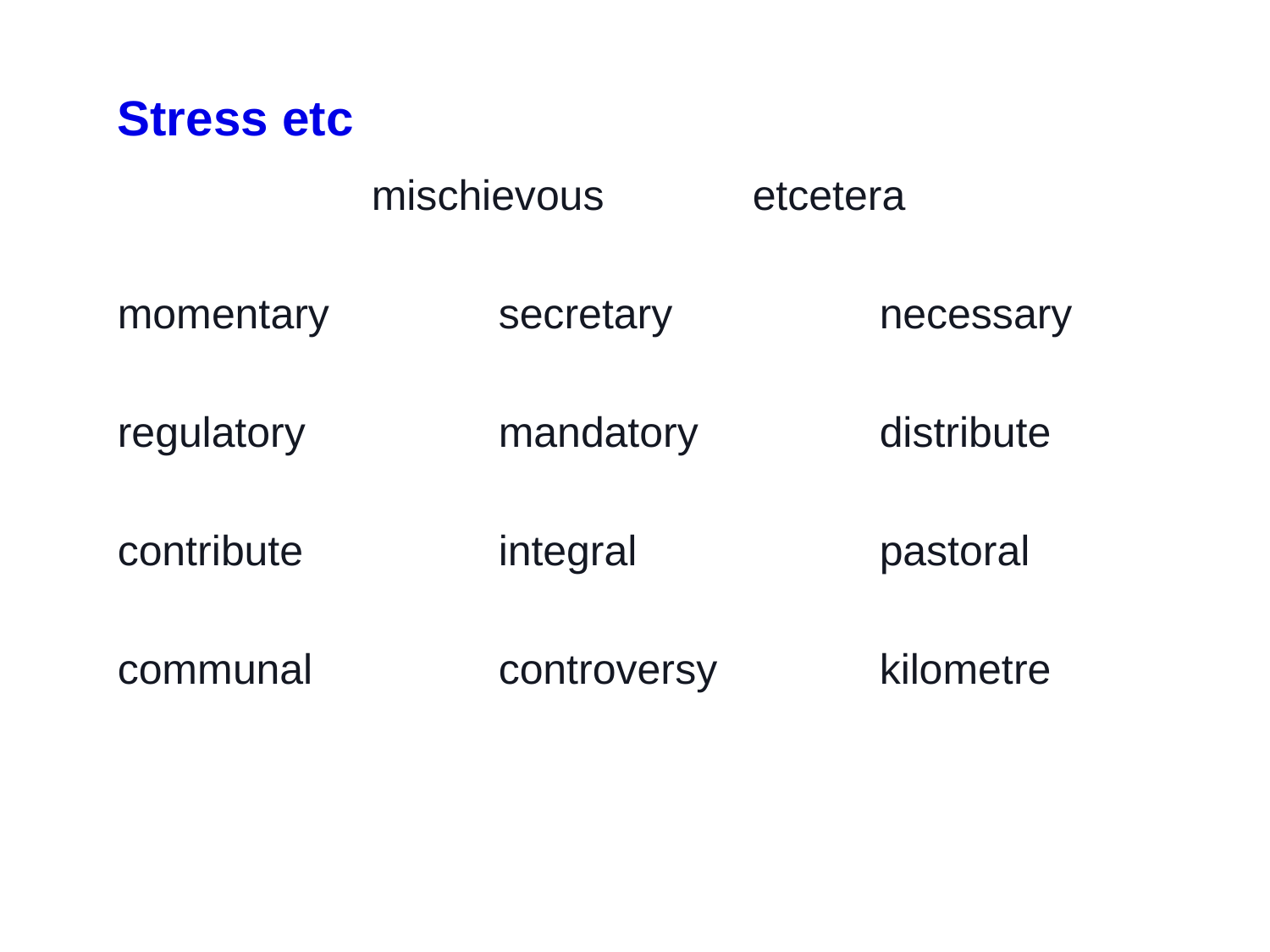

Stress etc
	  	mischievous		etcetera

momentary		secretary		necessary

regulatory		mandatory		distribute

contribute		integral		pastoral

communal		controversy		kilometre